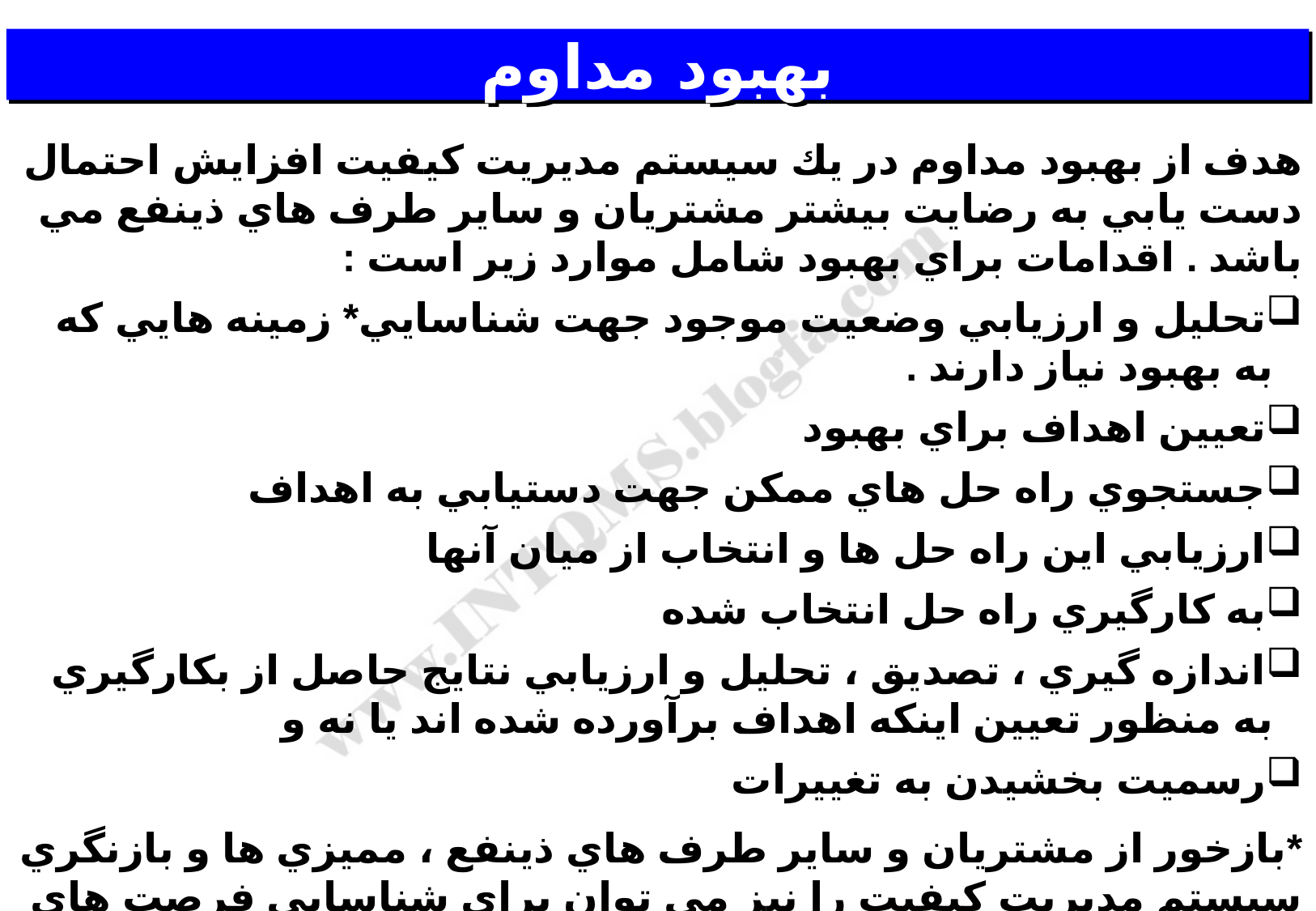

# بهبود مداوم
هدف از بهبود مداوم در يك سيستم مديريت كيفيت افزايش احتمال دست يابي به رضايت بيشتر مشتريان و ساير طرف هاي ذينفع مي باشد . اقدامات براي بهبود شامل موارد زير است :
تحليل و ارزيابي وضعيت موجود جهت شناسايي* زمينه هايي كه به بهبود نياز دارند .
تعيين اهداف براي بهبود
جستجوي راه حل هاي ممكن جهت دستيابي به اهداف
ارزيابي اين راه حل ها و انتخاب از ميان آنها
به كارگيري راه حل انتخاب شده
اندازه گيري ، تصديق ، تحليل و ارزيابي نتايج حاصل از بكارگيري به منظور تعيين اينكه اهداف برآورده شده اند يا نه و
رسميت بخشيدن به تغييرات
*بازخور از مشتريان و ساير طرف هاي ذينفع ، مميزي ها و بازنگري سيستم مديريت كيفيت را نيز مي توان براي شناسايي فرصت هاي بهبود مورد استفاده قرار داد .